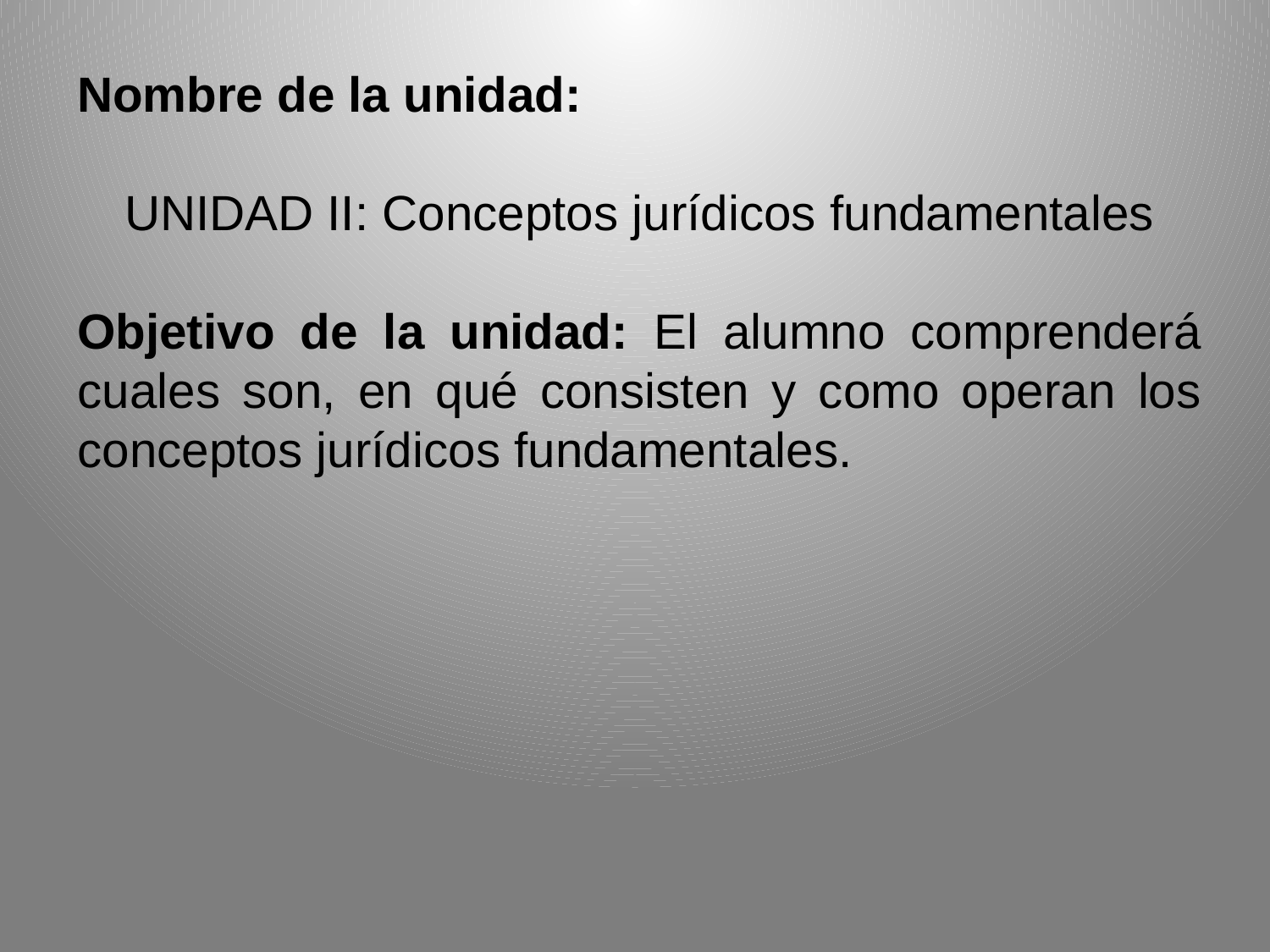

Nombre de la unidad:

UNIDAD II: Conceptos jurídicos fundamentales

Objetivo de la unidad: El alumno comprenderá cuales son, en qué consisten y como operan los conceptos jurídicos fundamentales.